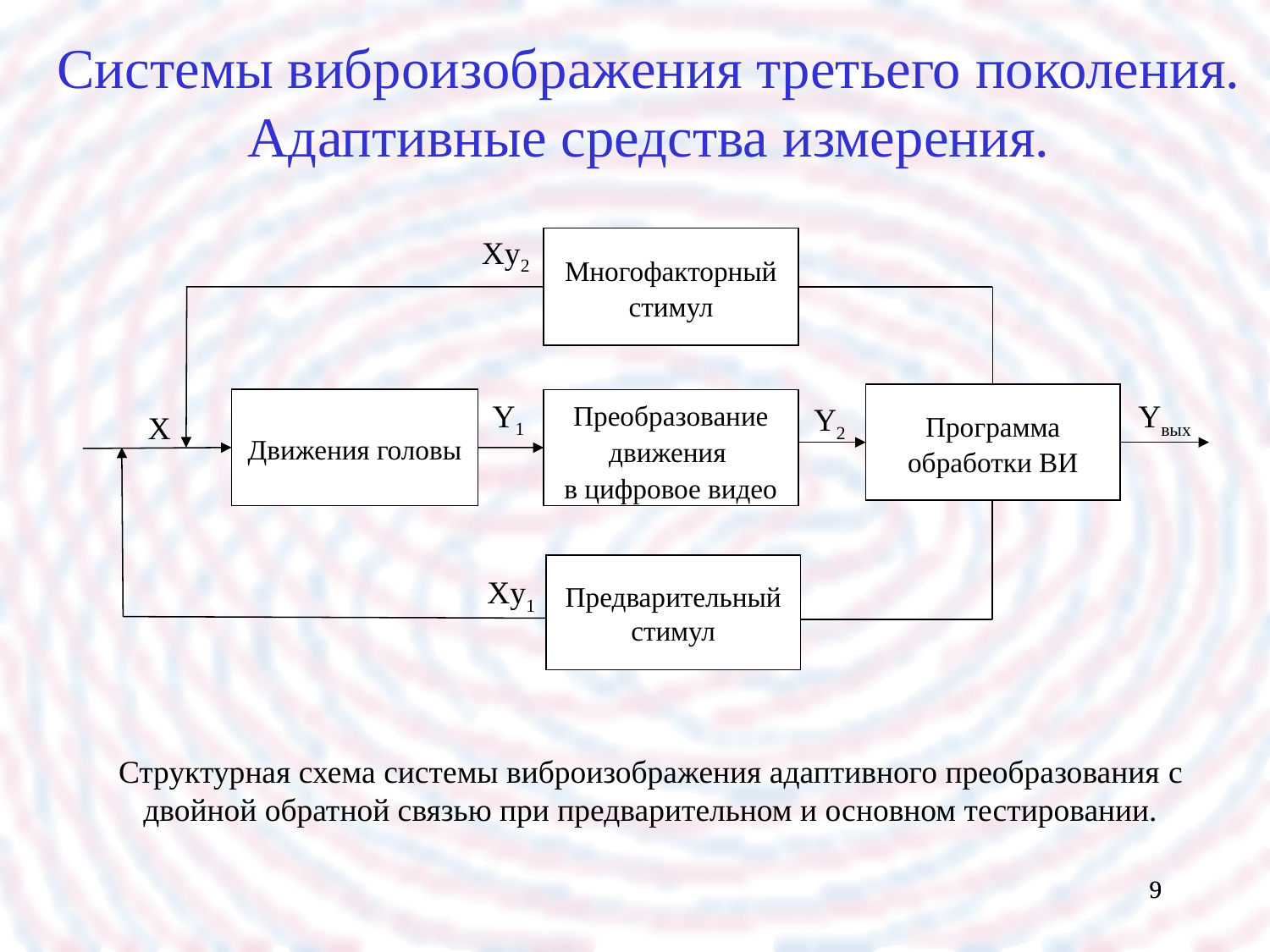

Системы виброизображения третьего поколения. Адаптивные средства измерения.
Xy2
Многофакторный
стимул
Программа обработки ВИ
Yвых
X
Движения головы
Преобразование движения
в цифровое видео
Y2
Y1
Xy1
Предварительный стимул
Структурная схема системы виброизображения адаптивного преобразования с двойной обратной связью при предварительном и основном тестировании.
9
9